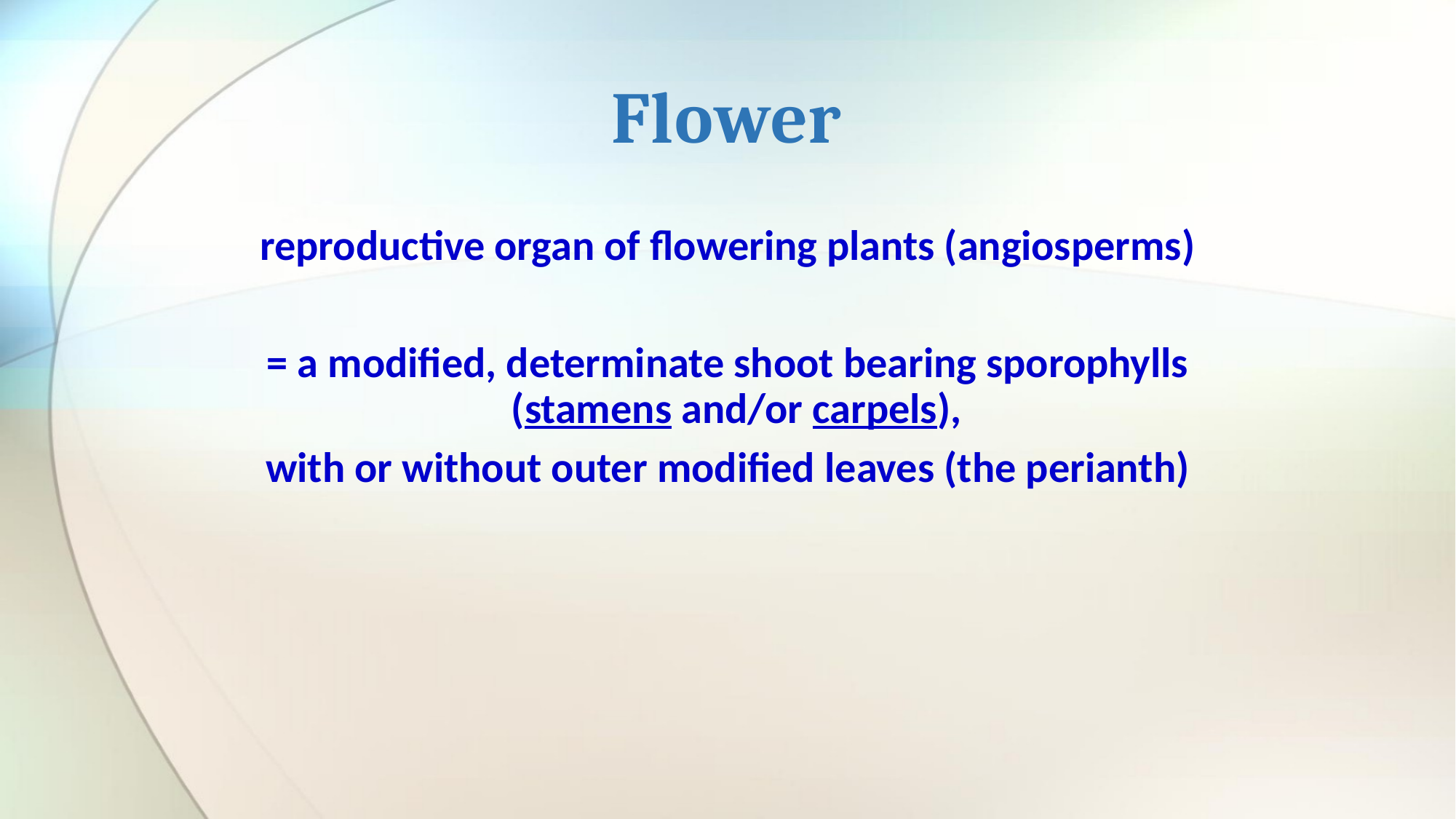

# Flower
reproductive organ of flowering plants (angiosperms)

= a modified, determinate shoot bearing sporophylls (stamens and/or carpels),
with or without outer modified leaves (the perianth)